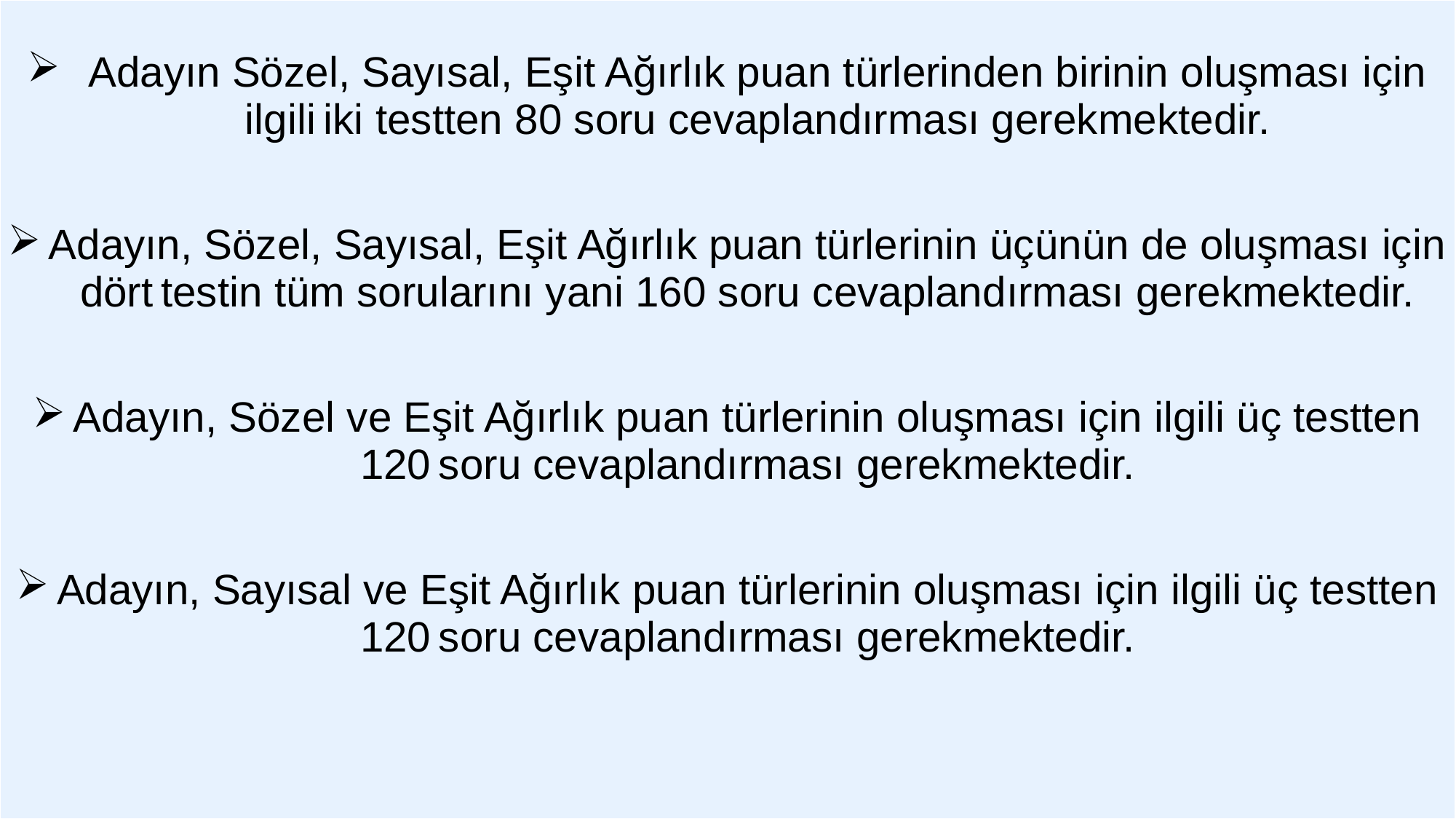

| Adayın Sözel, Sayısal, Eşit Ağırlık puan türlerinden birinin oluşması için ilgili iki testten 80 soru cevaplandırması gerekmektedir. Adayın, Sözel, Sayısal, Eşit Ağırlık puan türlerinin üçünün de oluşması için dört testin tüm sorularını yani 160 soru cevaplandırması gerekmektedir. Adayın, Sözel ve Eşit Ağırlık puan türlerinin oluşması için ilgili üç testten 120 soru cevaplandırması gerekmektedir. Adayın, Sayısal ve Eşit Ağırlık puan türlerinin oluşması için ilgili üç testten 120 soru cevaplandırması gerekmektedir. |
| --- |
#